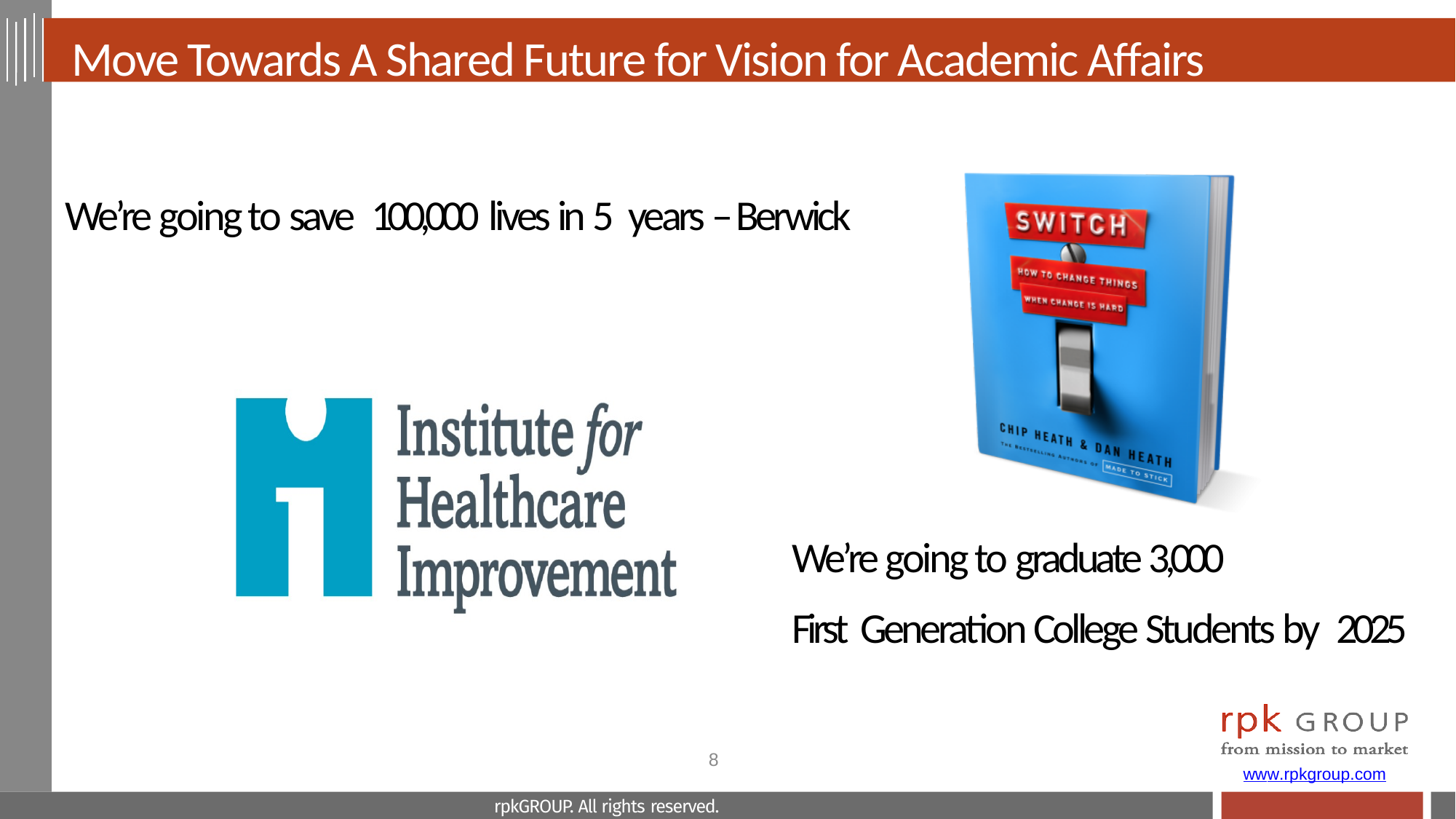

# Move Towards A Shared Future for Vision for Academic Affairs
We’re going to save   100,000  lives in 5  years – Berwick

We’re going to graduate 3,000
First  Generation College Students by  2025

8
www.rpkgroup.com

rpkGROUP. All rights reserved.